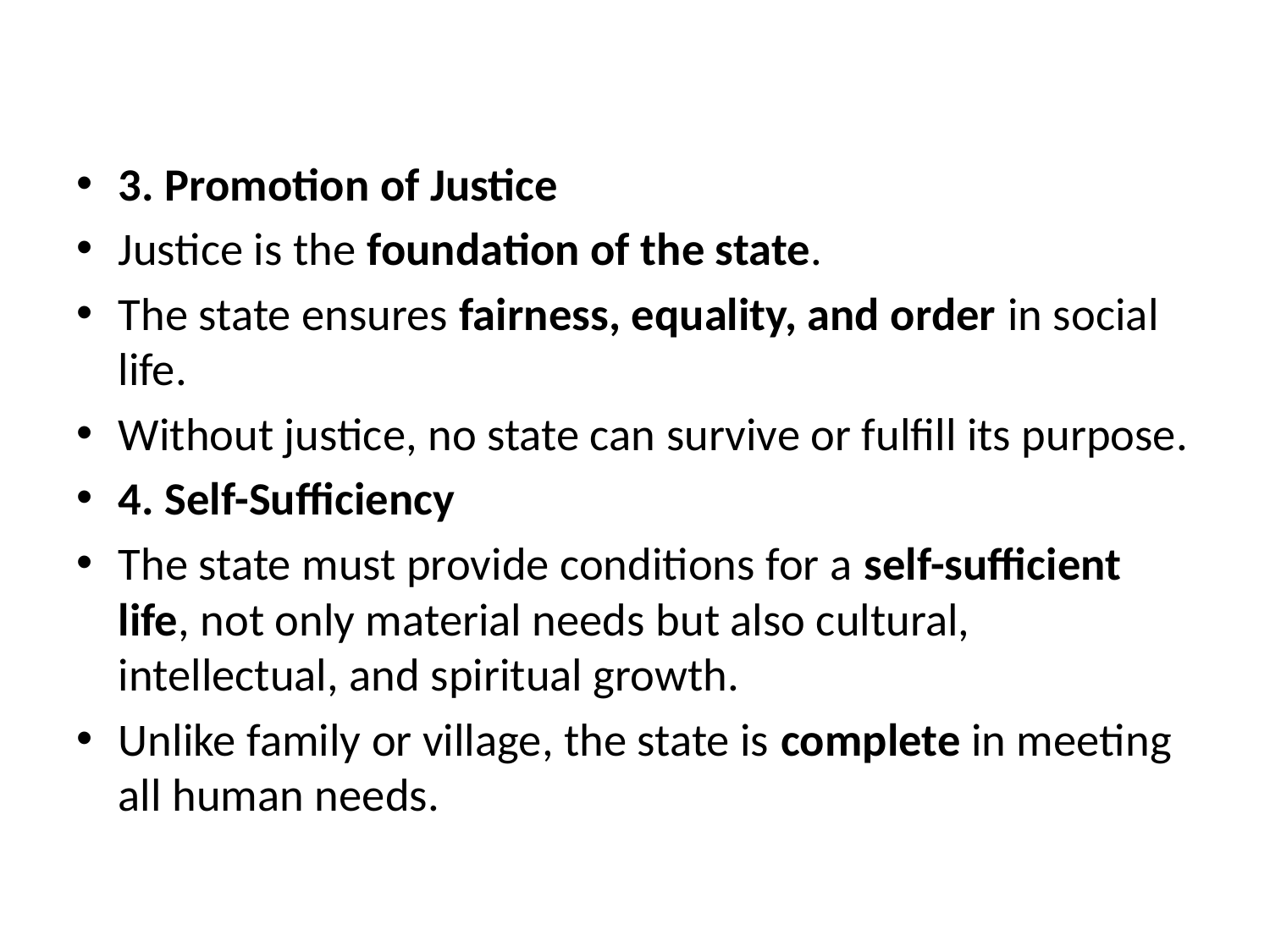

#
3. Promotion of Justice
Justice is the foundation of the state.
The state ensures fairness, equality, and order in social life.
Without justice, no state can survive or fulfill its purpose.
4. Self-Sufficiency
The state must provide conditions for a self-sufficient life, not only material needs but also cultural, intellectual, and spiritual growth.
Unlike family or village, the state is complete in meeting all human needs.